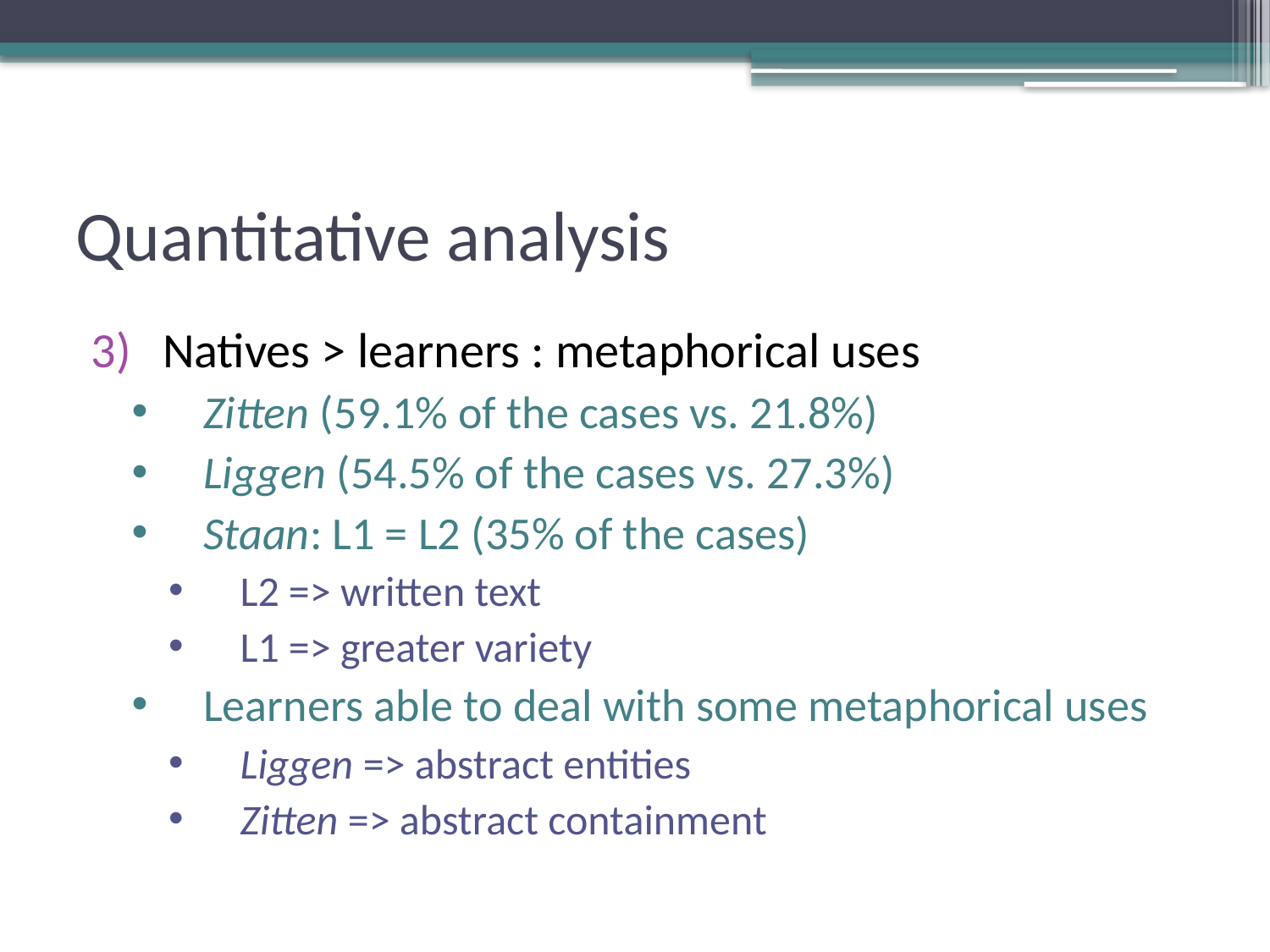

# Quantitative analysis
Natives > learners : metaphorical uses
Zitten (59.1% of the cases vs. 21.8%)
Liggen (54.5% of the cases vs. 27.3%)
Staan: L1 = L2 (35% of the cases)
L2 => written text
L1 => greater variety
Learners able to deal with some metaphorical uses
Liggen => abstract entities
Zitten => abstract containment